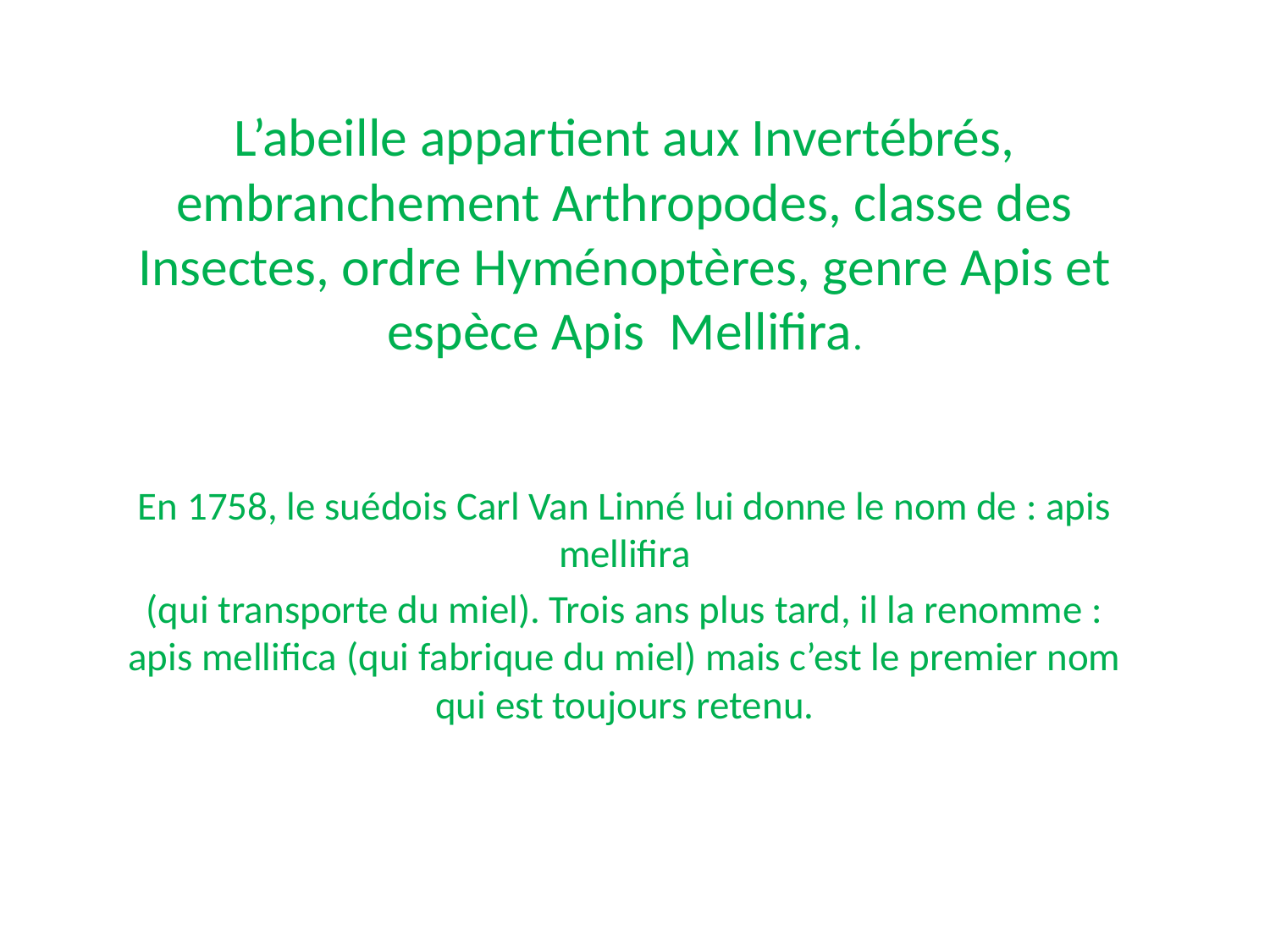

L’abeille appartient aux Invertébrés, embranchement Arthropodes, classe des Insectes, ordre Hyménoptères, genre Apis et espèce Apis  Mellifira.

En 1758, le suédois Carl Van Linné lui donne le nom de : apis mellifira
(qui transporte du miel). Trois ans plus tard, il la renomme : apis mellifica (qui fabrique du miel) mais c’est le premier nom qui est toujours retenu.